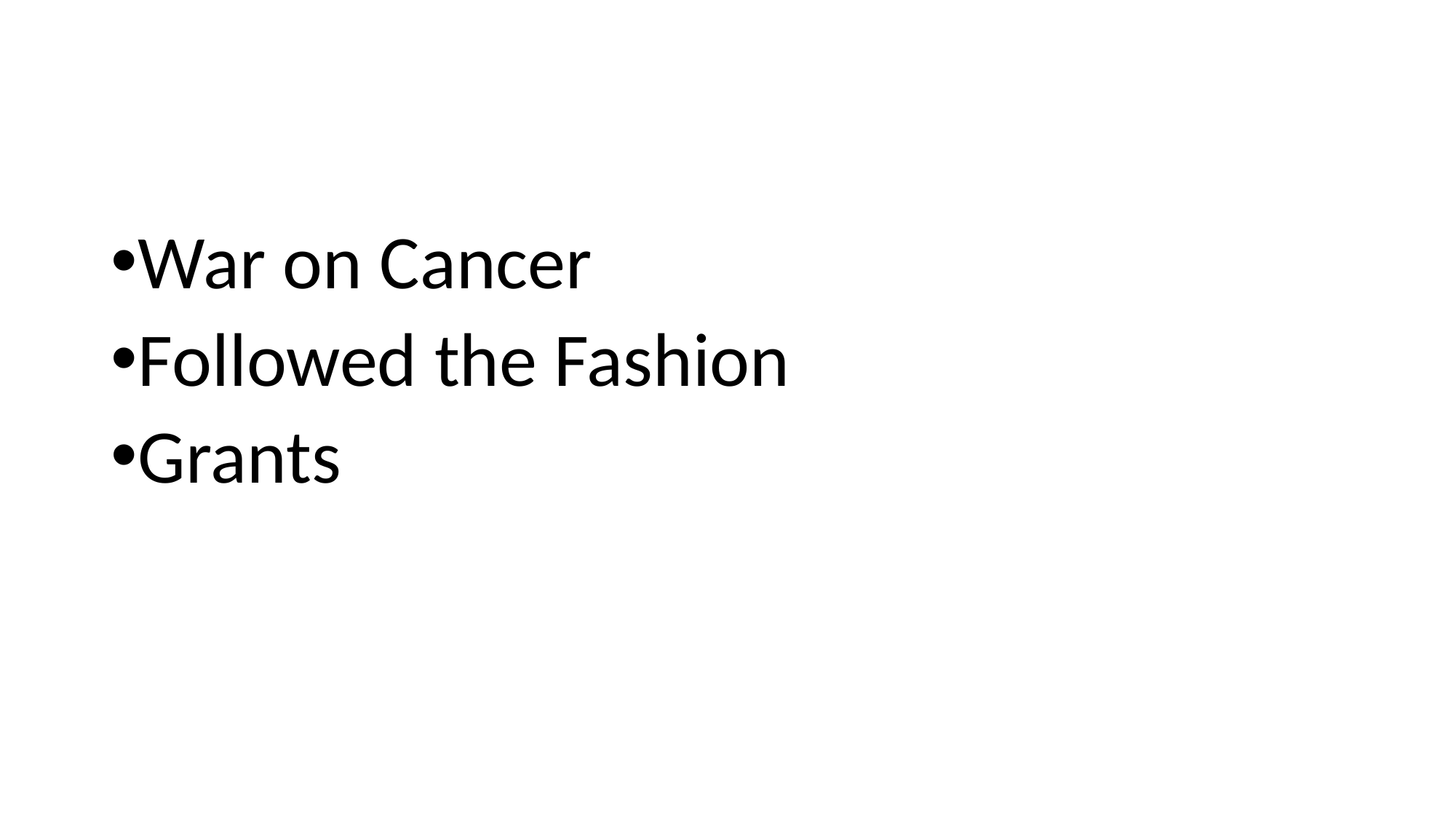

#
War on Cancer
Followed the Fashion
Grants